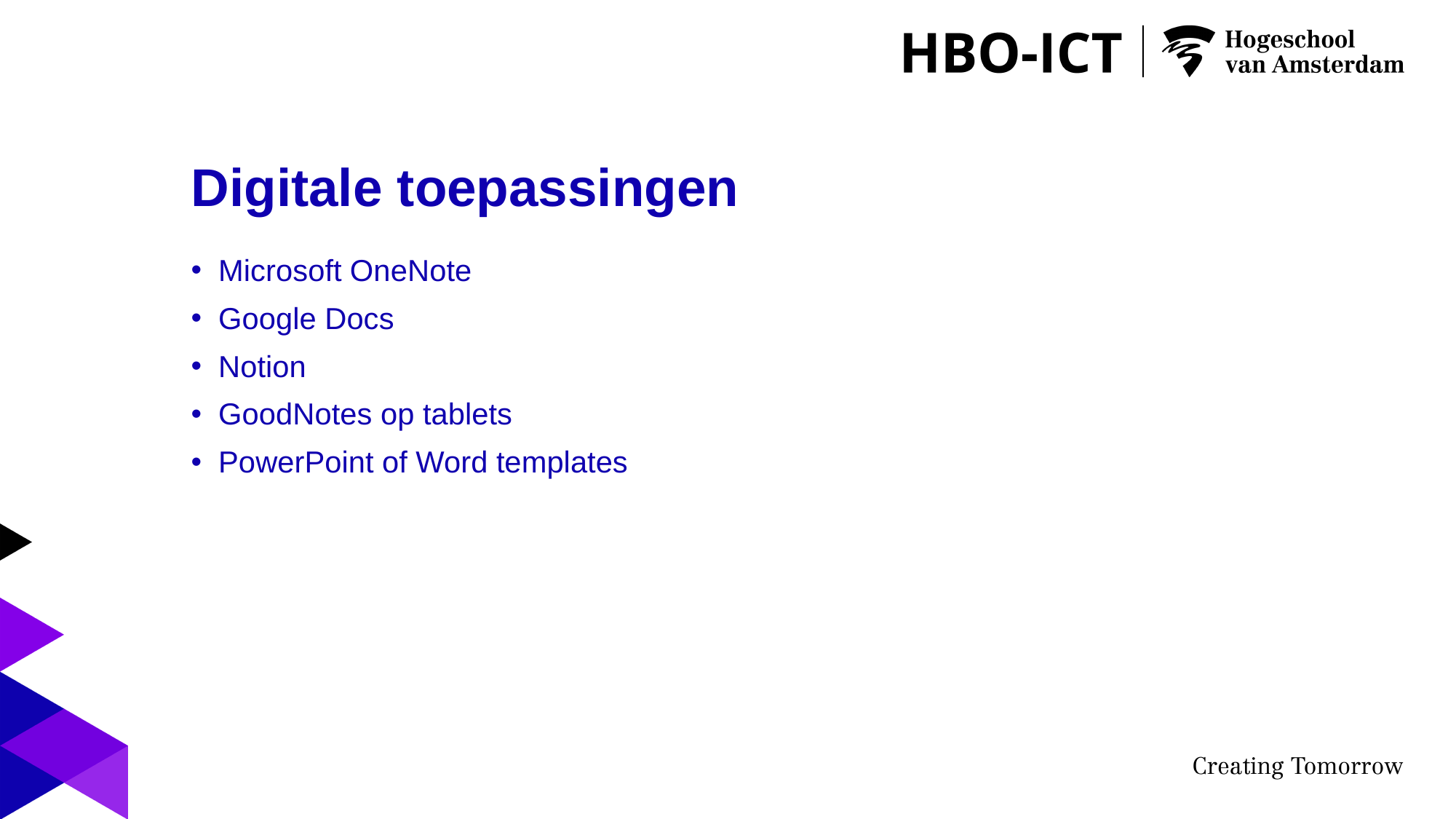

# Digitale toepassingen
Microsoft OneNote
Google Docs
Notion
GoodNotes op tablets
PowerPoint of Word templates